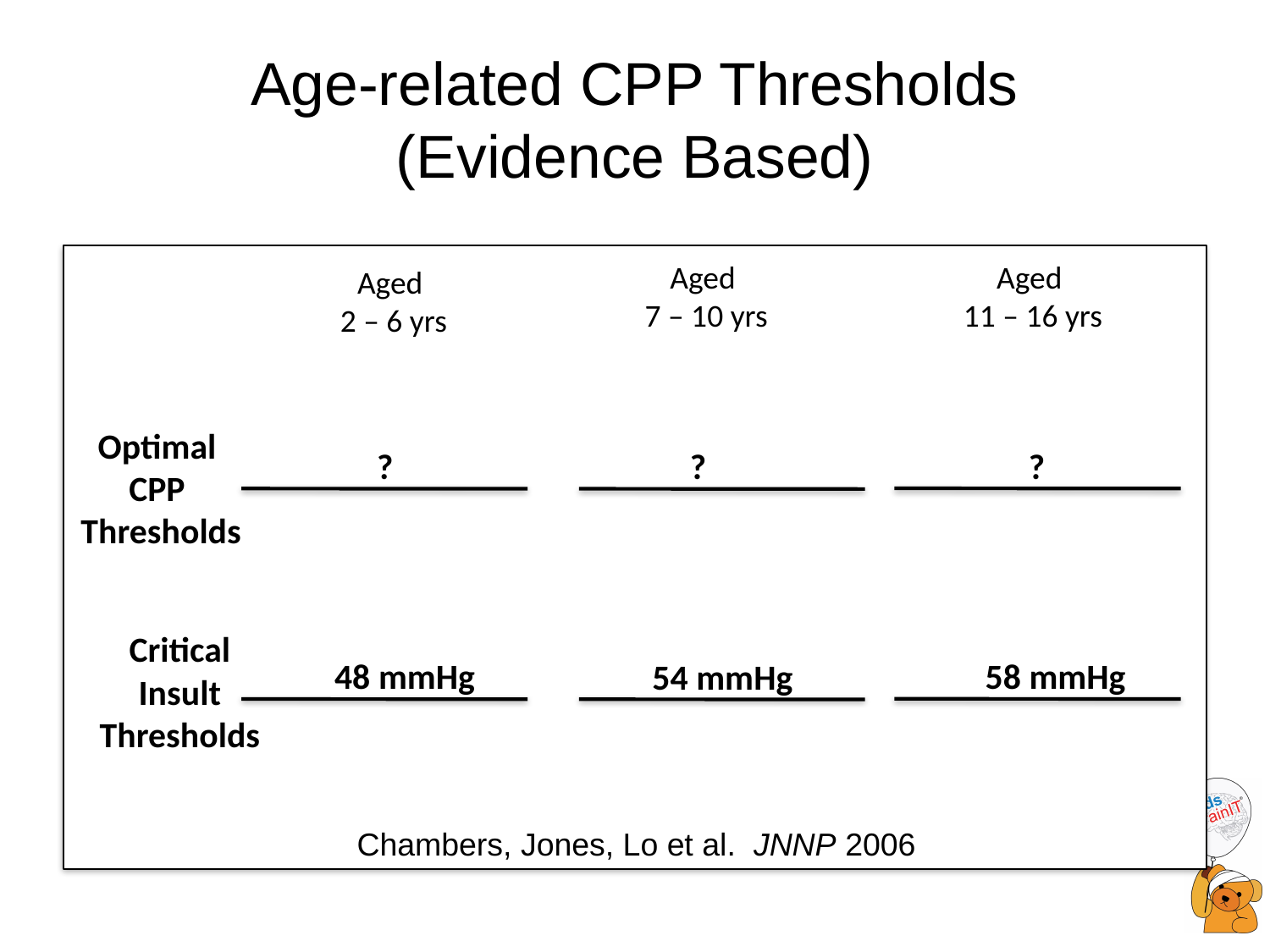

Age-related CPP Thresholds
(Evidence Based)

Aged
7 – 10 yrs
Aged
11 – 16 yrs
Aged
2 – 6 yrs
Optimal
CPP
Thresholds
?
?
?
Critical
Insult
Thresholds
48 mmHg
58 mmHg
54 mmHg
Chambers, Jones, Lo et al.  JNNP 2006